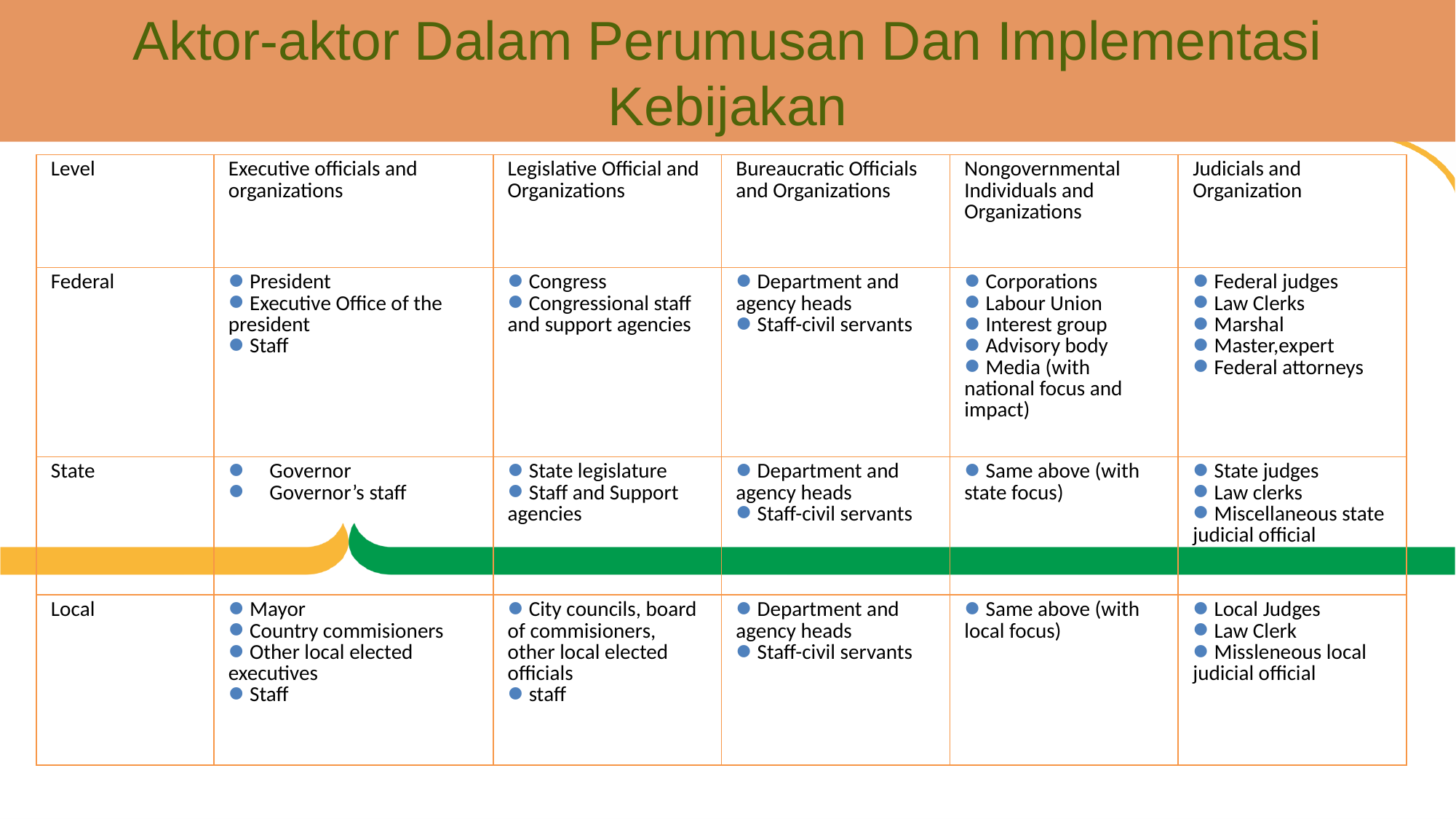

Aktor-aktor Dalam Perumusan Dan Implementasi Kebijakan

| Level | Executive officials and organizations | Legislative Official and Organizations | Bureaucratic Officials and Organizations | Nongovernmental Individuals and Organizations | Judicials and Organization |
| --- | --- | --- | --- | --- | --- |
| Federal | President Executive Office of the president Staff | Congress Congressional staff and support agencies | Department and agency heads Staff-civil servants | Corporations Labour Union Interest group Advisory body Media (with national focus and impact) | Federal judges Law Clerks Marshal Master,expert Federal attorneys |
| State | Governor Governor’s staff | State legislature Staff and Support agencies | Department and agency heads Staff-civil servants | Same above (with state focus) | State judges Law clerks Miscellaneous state judicial official |
| Local | Mayor Country commisioners Other local elected executives Staff | City councils, board of commisioners, other local elected officials staff | Department and agency heads Staff-civil servants | Same above (with local focus) | Local Judges Law Clerk Missleneous local judicial official |